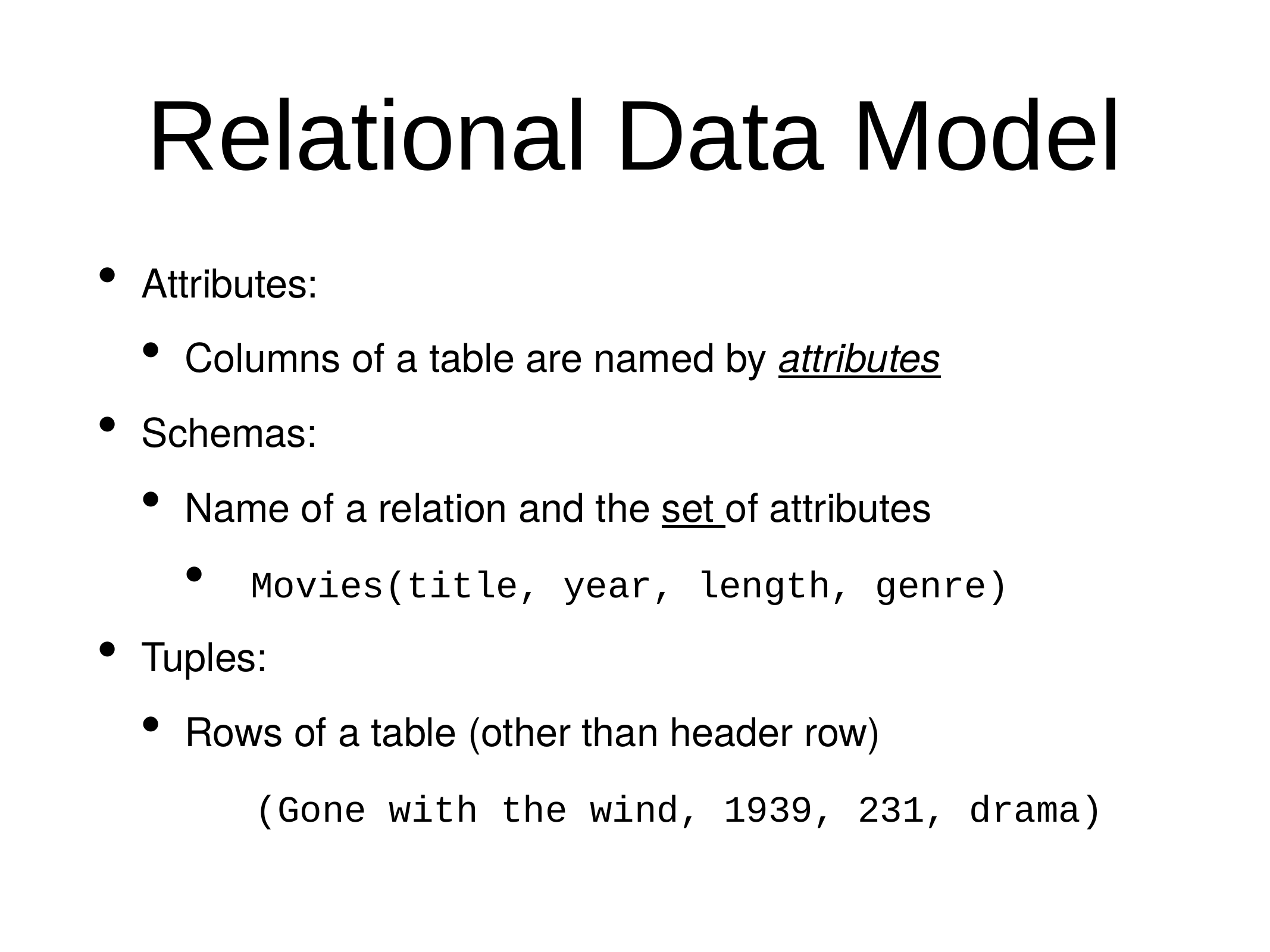

# Relational Data Model
Attributes:
Columns of a table are named by attributes
Schemas:
Name of a relation and the set of attributes

Tuples:
Rows of a table (other than header row)
Movies(title, year, length, genre)
(Gone with the wind, 1939, 231, drama)